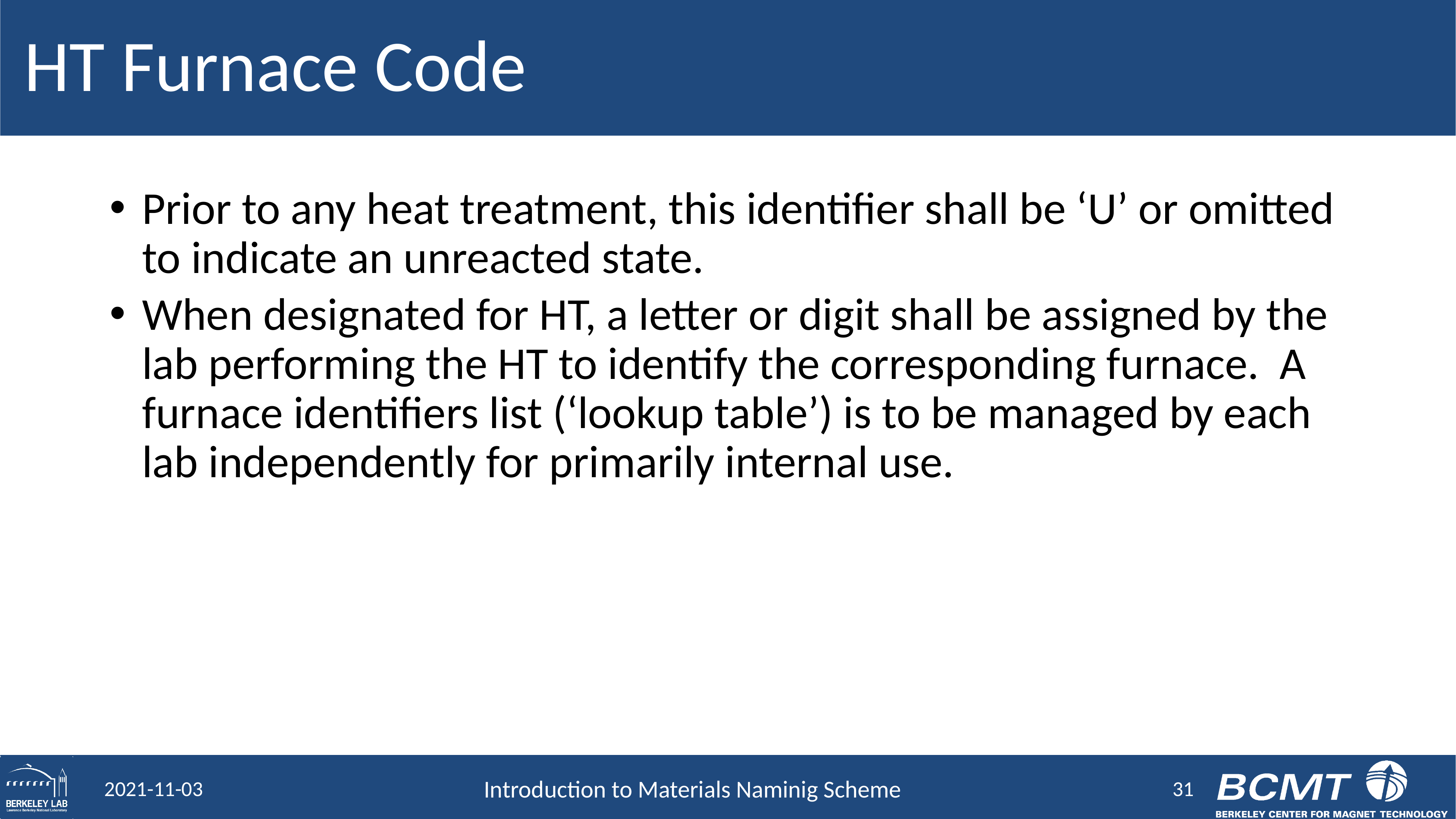

# HT Furnace Code
Prior to any heat treatment, this identifier shall be ‘U’ or omitted to indicate an unreacted state.
When designated for HT, a letter or digit shall be assigned by the lab performing the HT to identify the corresponding furnace.  A furnace identifiers list (‘lookup table’) is to be managed by each lab independently for primarily internal use.
31
2021-11-03
Introduction to Materials Naminig Scheme